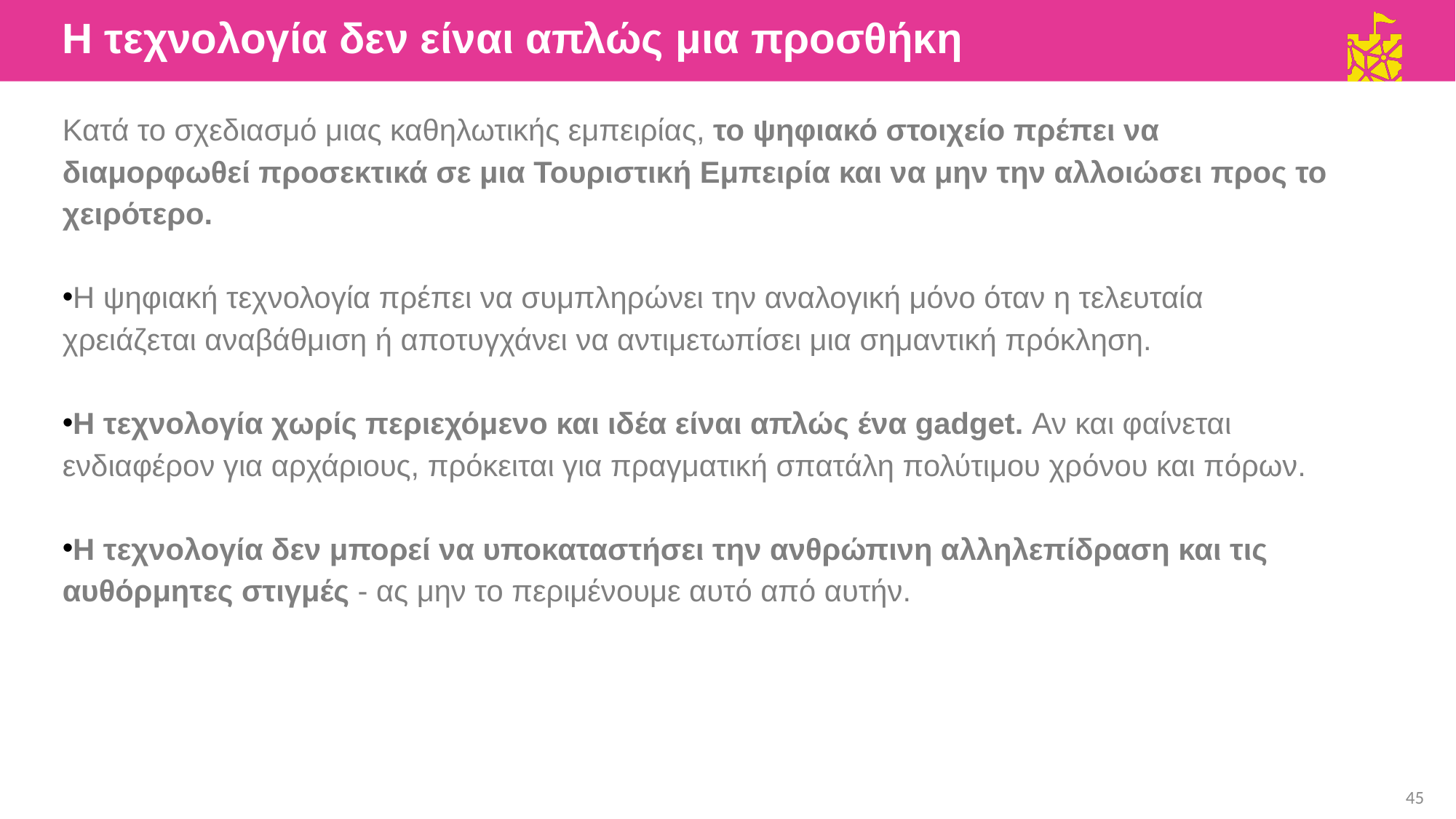

Η τεχνολογία δεν είναι απλώς μια προσθήκη
Κατά το σχεδιασμό μιας καθηλωτικής εμπειρίας, το ψηφιακό στοιχείο πρέπει να διαμορφωθεί προσεκτικά σε μια Τουριστική Εμπειρία και να μην την αλλοιώσει προς το χειρότερο.

Η ψηφιακή τεχνολογία πρέπει να συμπληρώνει την αναλογική μόνο όταν η τελευταία χρειάζεται αναβάθμιση ή αποτυγχάνει να αντιμετωπίσει μια σημαντική πρόκληση.

Η τεχνολογία χωρίς περιεχόμενο και ιδέα είναι απλώς ένα gadget. Αν και φαίνεται ενδιαφέρον για αρχάριους, πρόκειται για πραγματική σπατάλη πολύτιμου χρόνου και πόρων.

Η τεχνολογία δεν μπορεί να υποκαταστήσει την ανθρώπινη αλληλεπίδραση και τις αυθόρμητες στιγμές - ας μην το περιμένουμε αυτό από αυτήν.
45